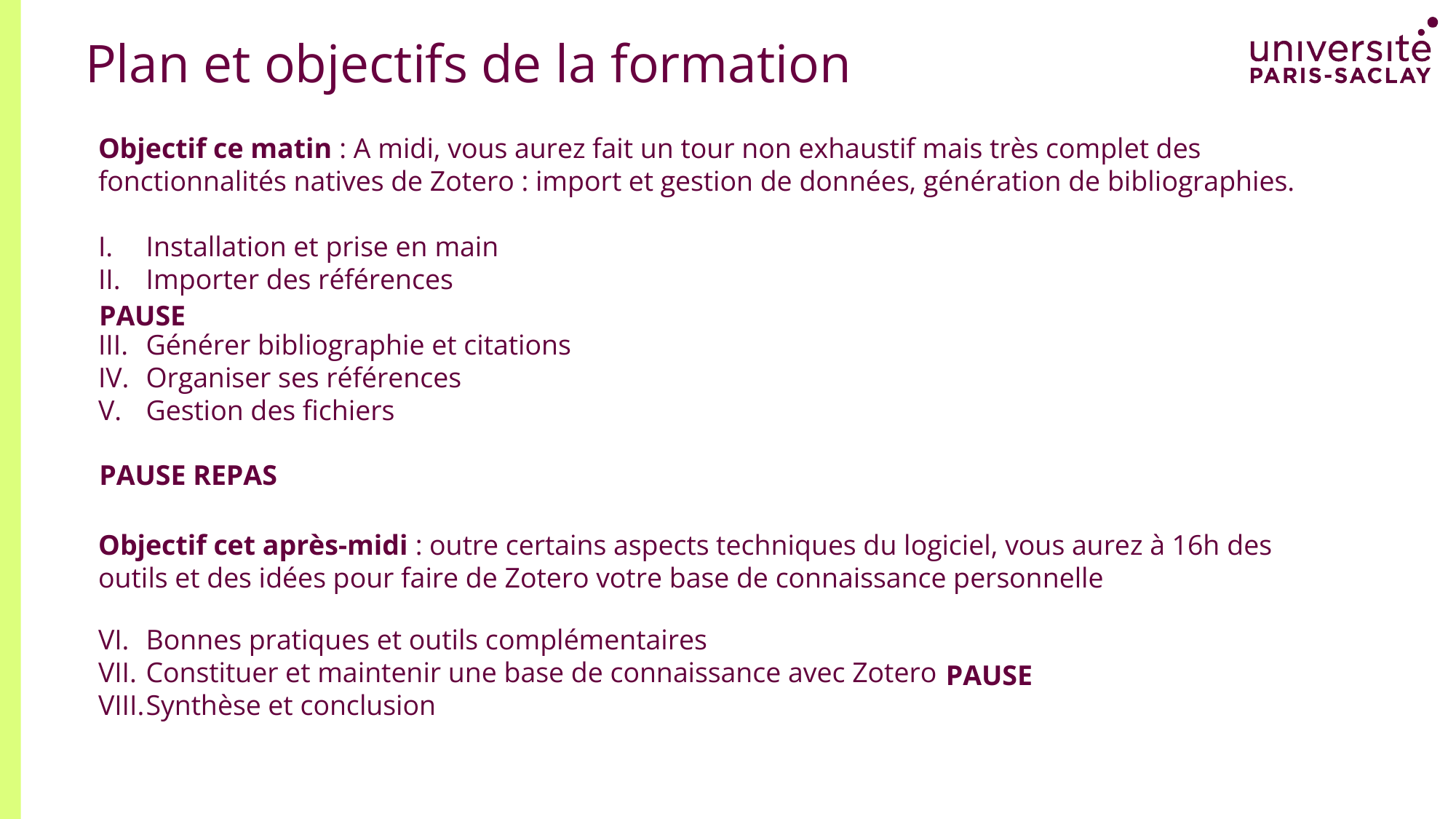

# Plan et objectifs de la formation
Objectif ce matin : A midi, vous aurez fait un tour non exhaustif mais très complet des fonctionnalités natives de Zotero : import et gestion de données, génération de bibliographies.

Installation et prise en main
Importer des références

Générer bibliographie et citations
Organiser ses références
Gestion des fichiers

Bonnes pratiques et outils complémentaires
Constituer et maintenir une base de connaissance avec Zotero
Synthèse et conclusion
PAUSE
PAUSE REPAS
Objectif cet après-midi : outre certains aspects techniques du logiciel, vous aurez à 16h des outils et des idées pour faire de Zotero votre base de connaissance personnelle
PAUSE